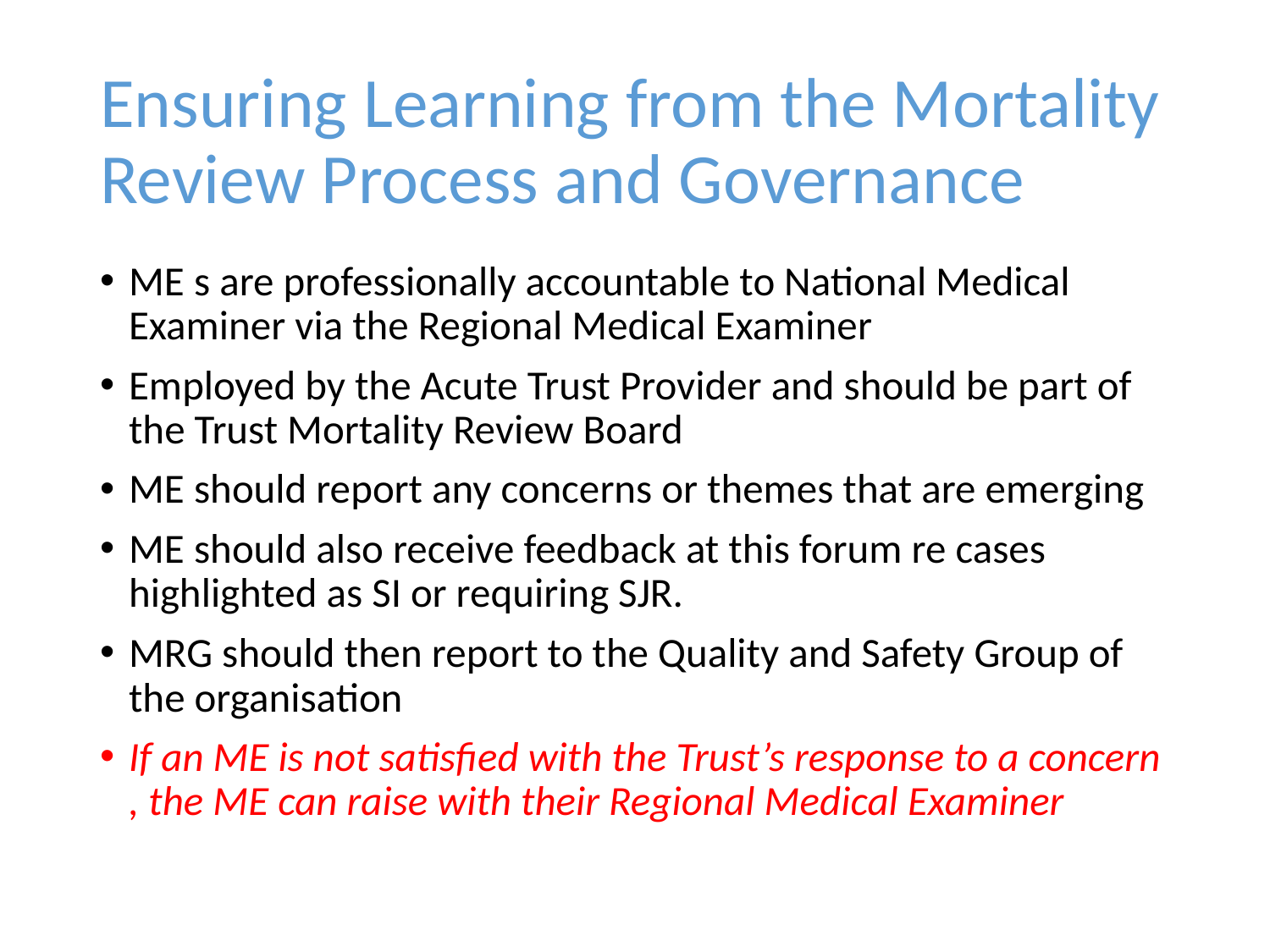

# Ensuring Learning from the Mortality Review Process and Governance
ME s are professionally accountable to National Medical Examiner via the Regional Medical Examiner
Employed by the Acute Trust Provider and should be part of the Trust Mortality Review Board
ME should report any concerns or themes that are emerging
ME should also receive feedback at this forum re cases highlighted as SI or requiring SJR.
MRG should then report to the Quality and Safety Group of the organisation
If an ME is not satisfied with the Trust’s response to a concern , the ME can raise with their Regional Medical Examiner